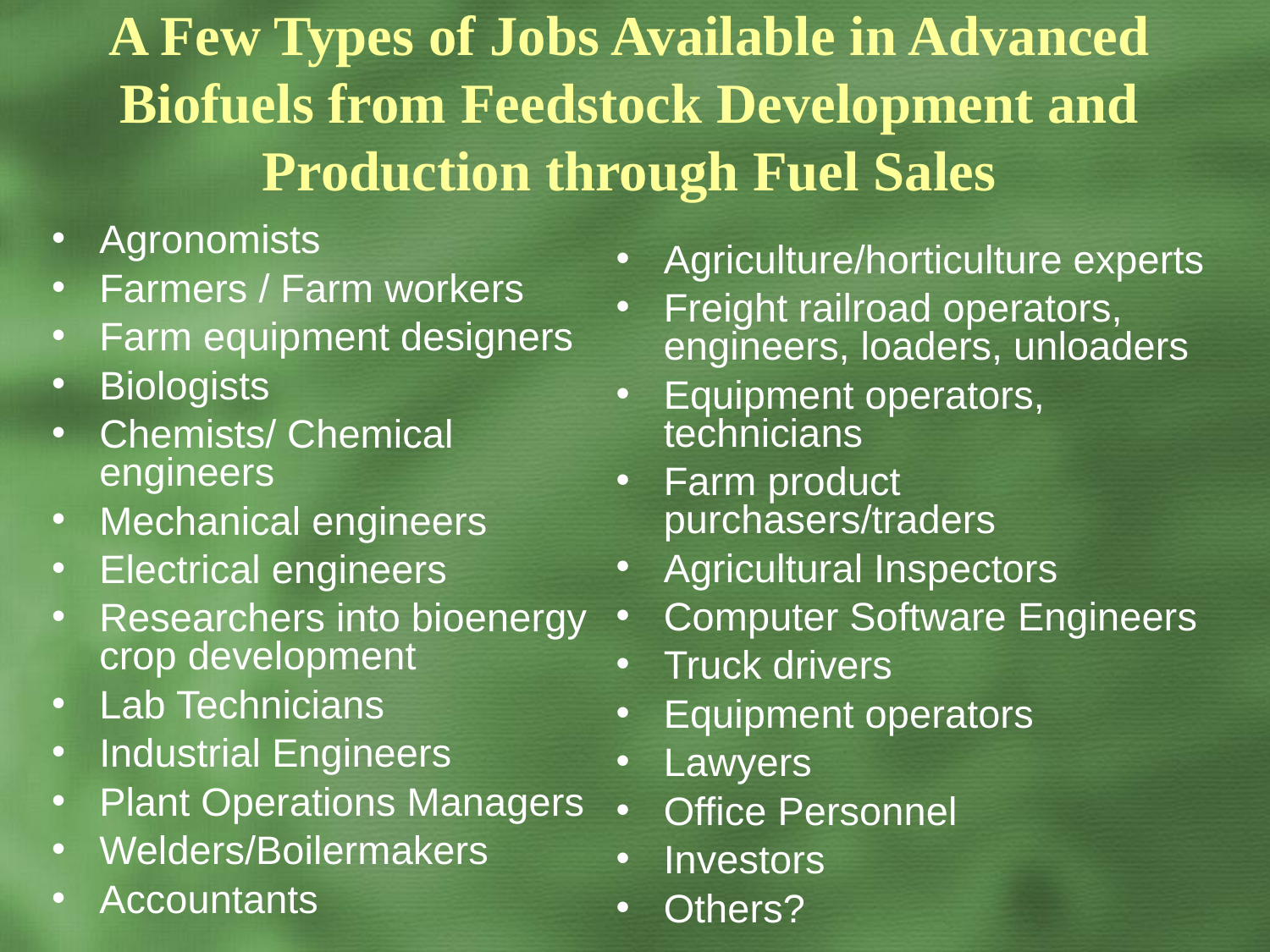

A Few Types of Jobs Available in Advanced Biofuels from Feedstock Development and Production through Fuel Sales

Agriculture/horticulture experts
Freight railroad operators, engineers, loaders, unloaders
Equipment operators, technicians
Farm product purchasers/traders
Agricultural Inspectors
Computer Software Engineers
Truck drivers
Equipment operators
Lawyers
Office Personnel
Investors
Others?
Agronomists
Farmers / Farm workers
Farm equipment designers
Biologists
Chemists/ Chemical engineers
Mechanical engineers
Electrical engineers
Researchers into bioenergy crop development
Lab Technicians
Industrial Engineers
Plant Operations Managers
Welders/Boilermakers
Accountants